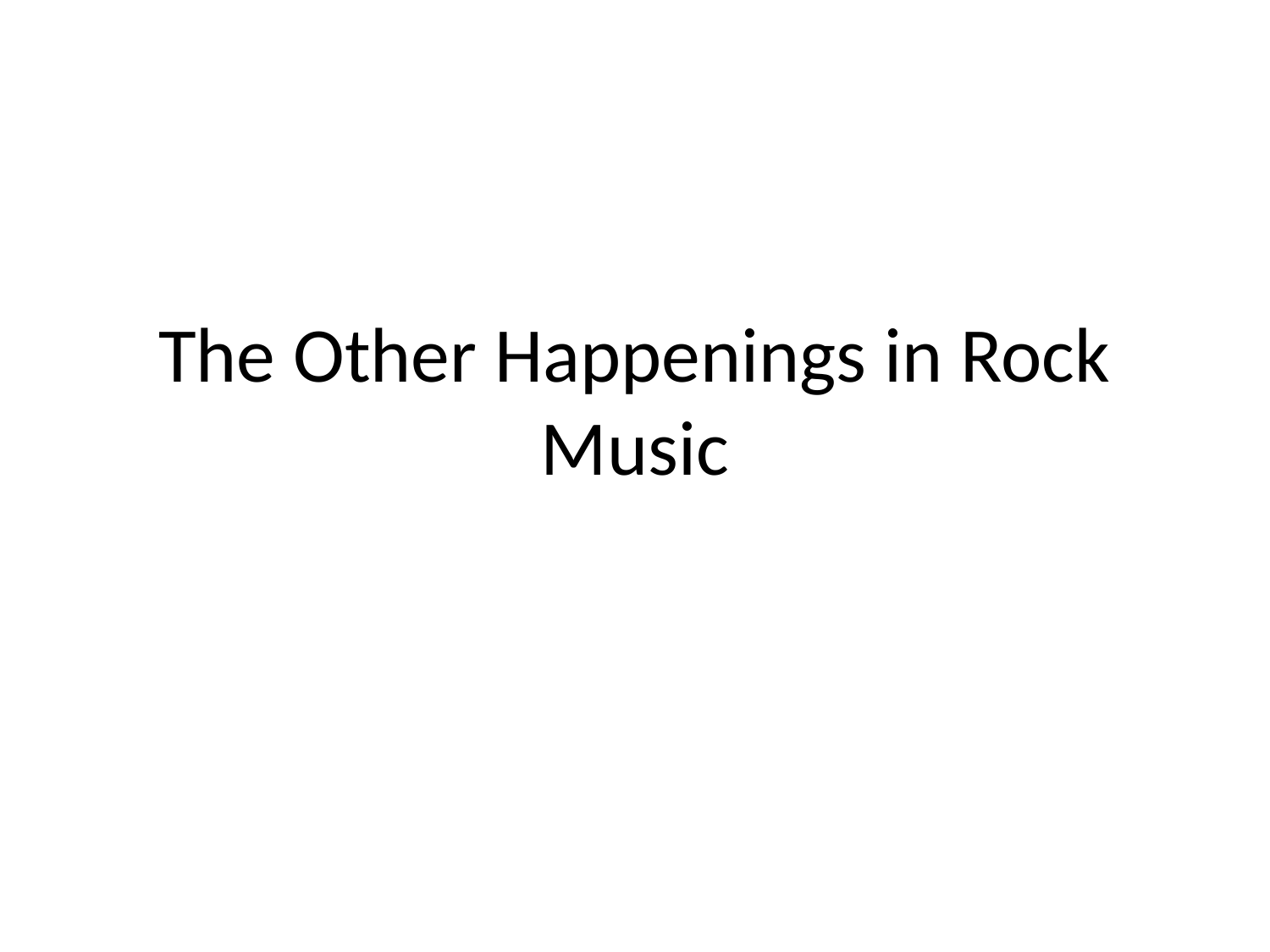

# The Other Happenings in Rock Music